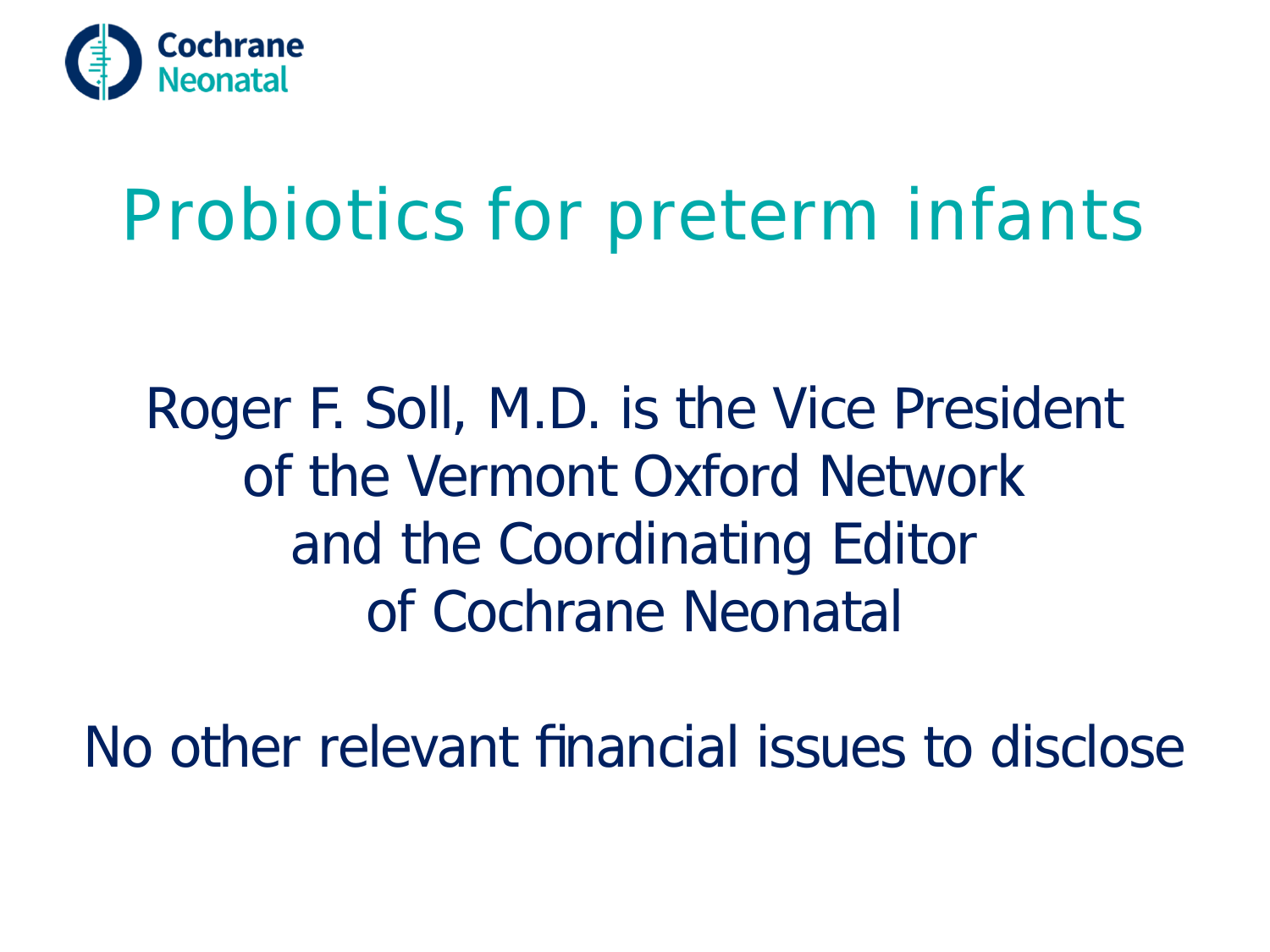

Probiotics for preterm infants
Roger F. Soll, M.D. is the Vice President
of the Vermont Oxford Network
and the Coordinating Editor
of Cochrane Neonatal

No other relevant financial issues to disclose